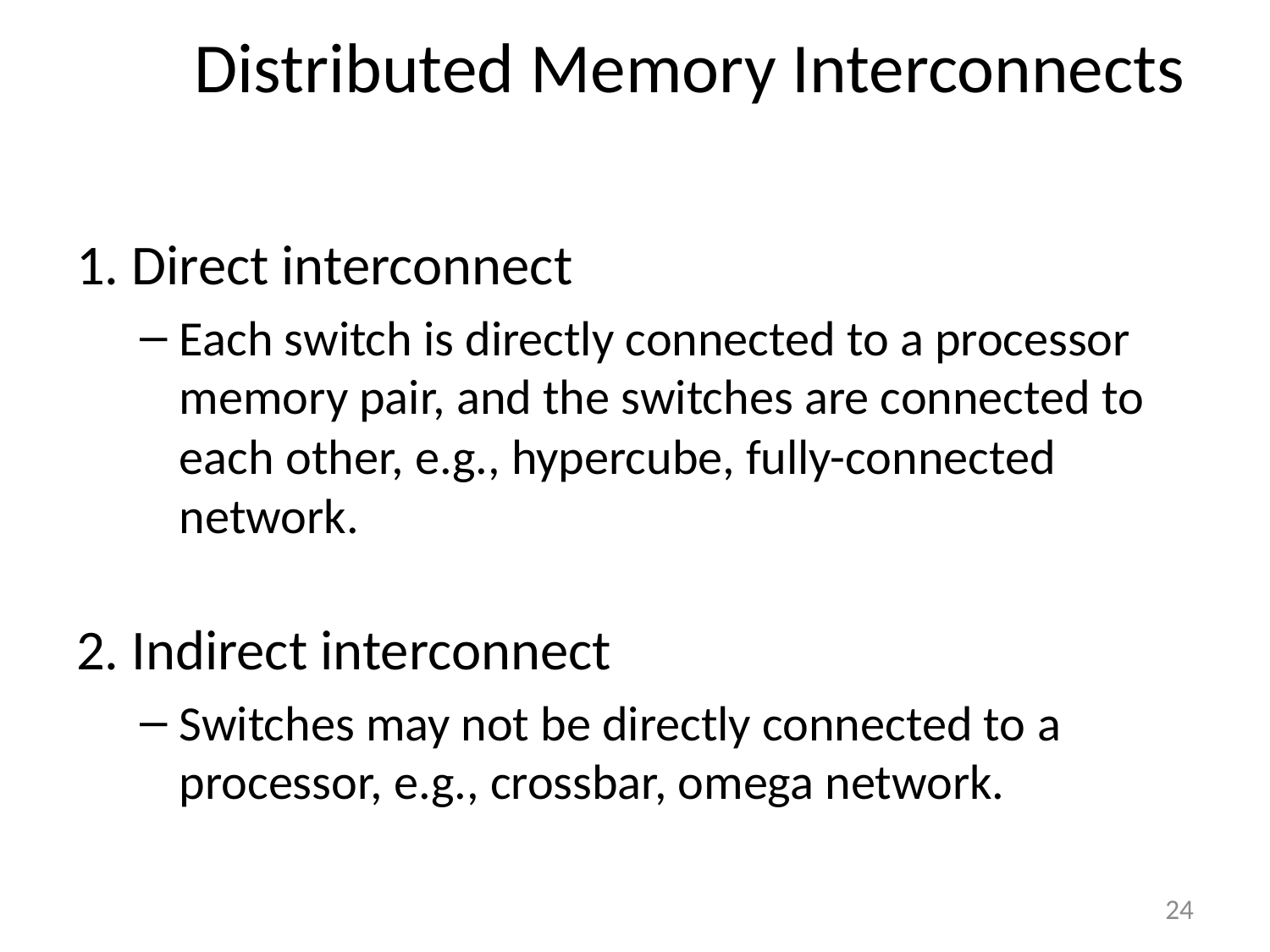

# Distributed Memory Interconnects
1. Direct interconnect
Each switch is directly connected to a processor memory pair, and the switches are connected to each other, e.g., hypercube, fully-connected network.
2. Indirect interconnect
Switches may not be directly connected to a processor, e.g., crossbar, omega network.
24